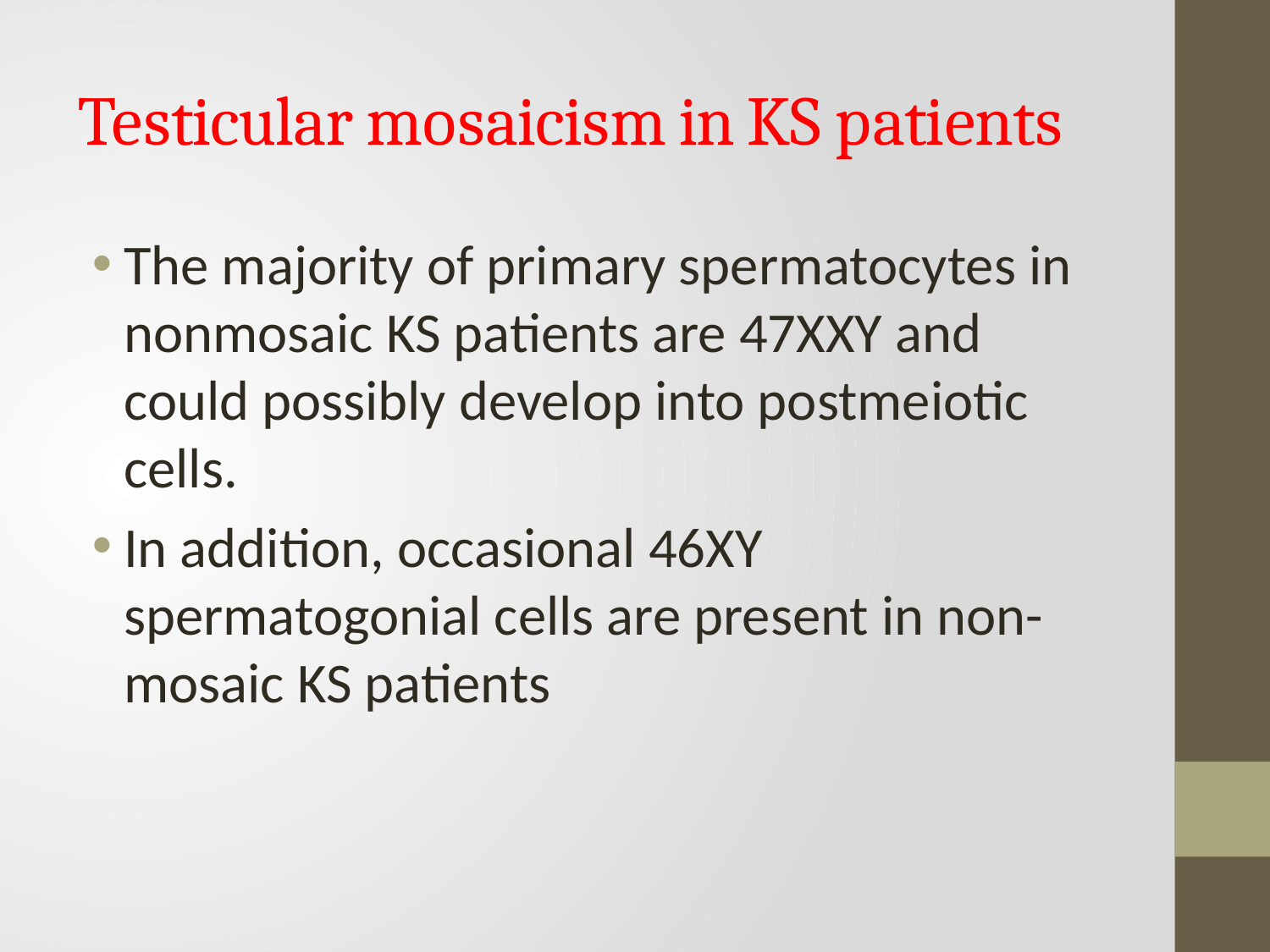

# Testicular mosaicism in KS patients
The majority of primary spermatocytes in nonmosaic KS patients are 47XXY and could possibly develop into postmeiotic cells.
In addition, occasional 46XY spermatogonial cells are present in non-mosaic KS patients